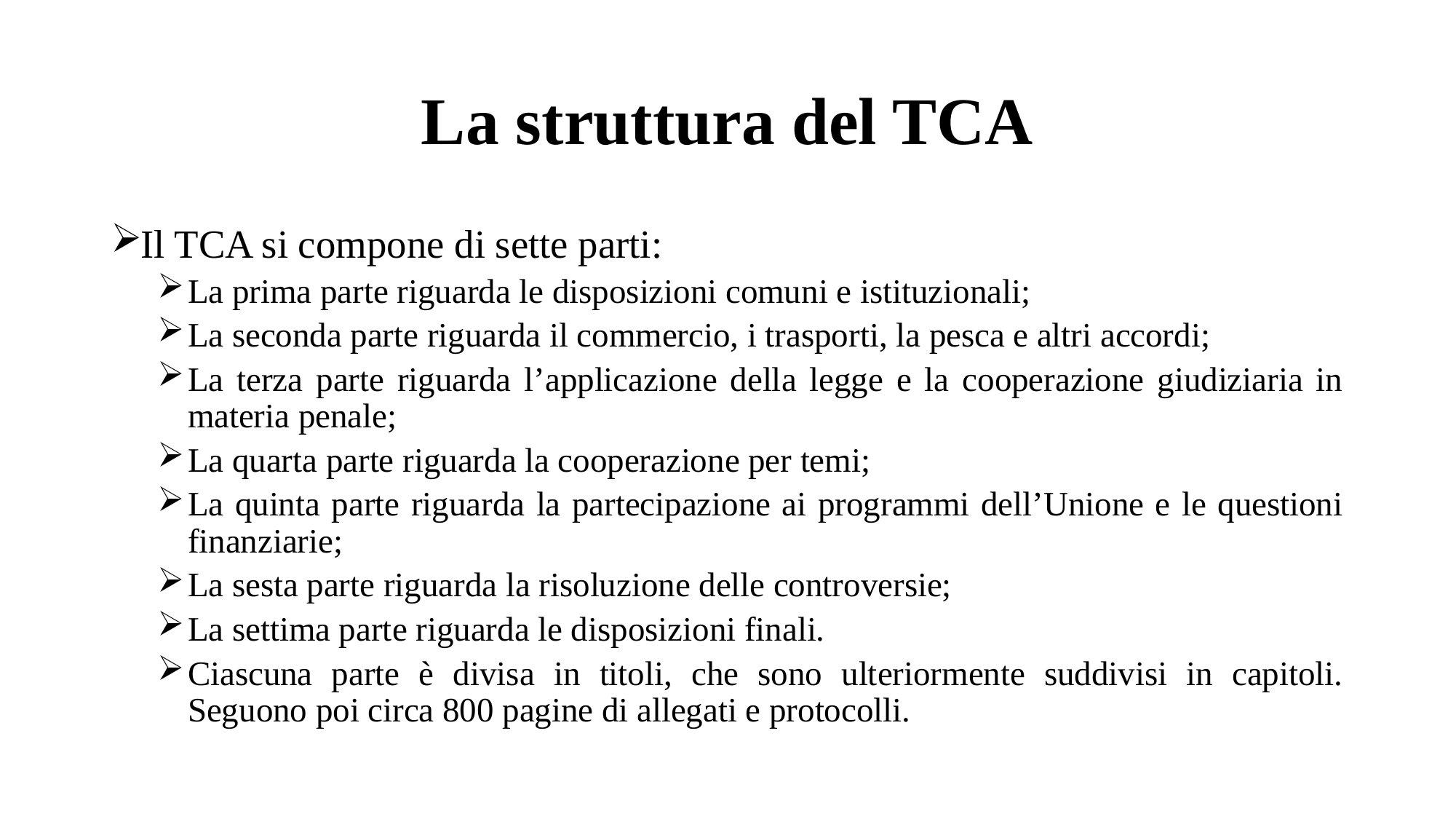

# La struttura del TCA
Il TCA si compone di sette parti:
La prima parte riguarda le disposizioni comuni e istituzionali;
La seconda parte riguarda il commercio, i trasporti, la pesca e altri accordi;
La terza parte riguarda l’applicazione della legge e la cooperazione giudiziaria in materia penale;
La quarta parte riguarda la cooperazione per temi;
La quinta parte riguarda la partecipazione ai programmi dell’Unione e le questioni finanziarie;
La sesta parte riguarda la risoluzione delle controversie;
La settima parte riguarda le disposizioni finali.
Ciascuna parte è divisa in titoli, che sono ulteriormente suddivisi in capitoli. Seguono poi circa 800 pagine di allegati e protocolli.